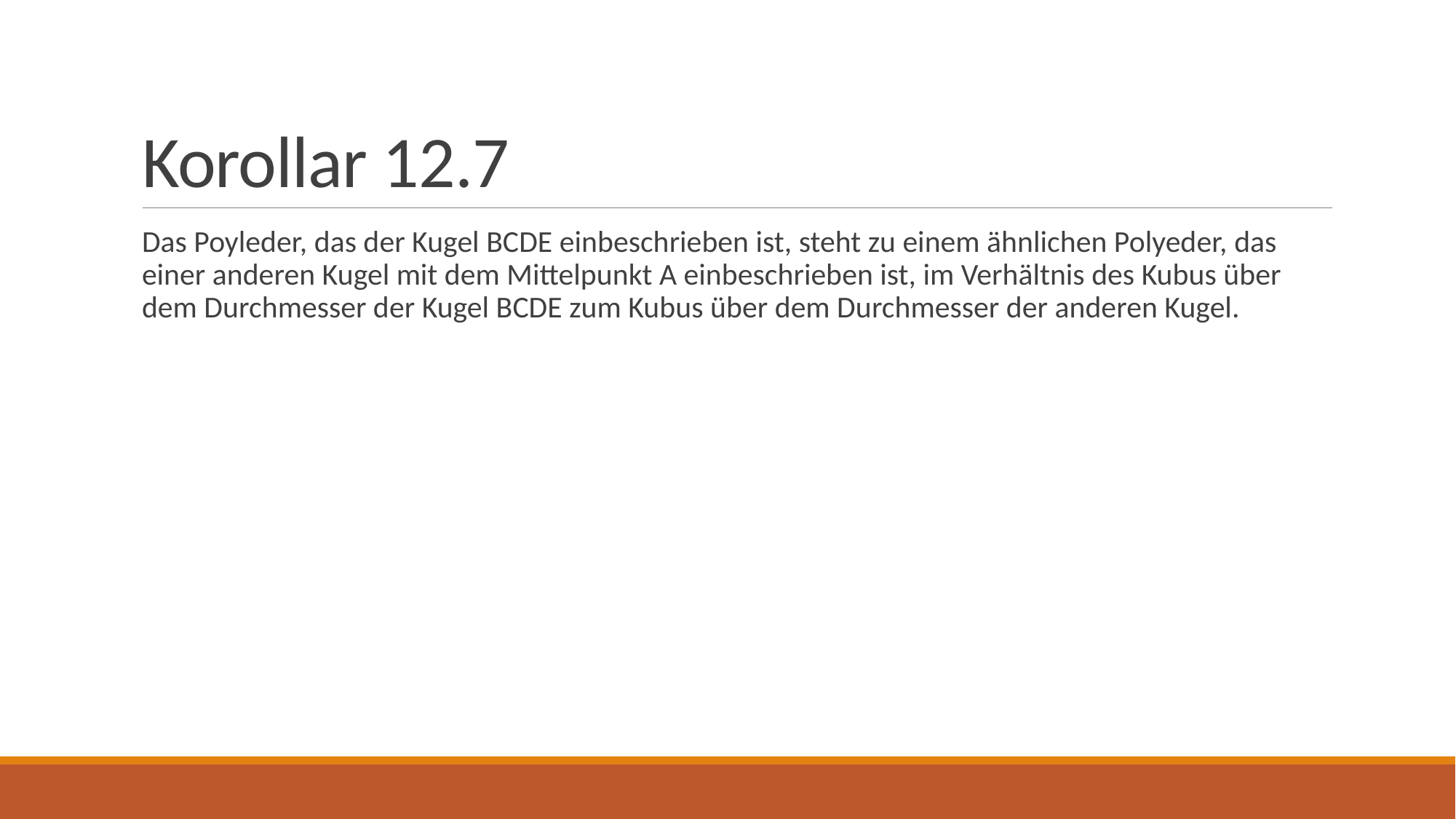

# Korollar 12.7
Das Poyleder, das der Kugel BCDE einbeschrieben ist, steht zu einem ähnlichen Polyeder, das einer anderen Kugel mit dem Mittelpunkt A einbeschrieben ist, im Verhältnis des Kubus über dem Durchmesser der Kugel BCDE zum Kubus über dem Durchmesser der anderen Kugel.